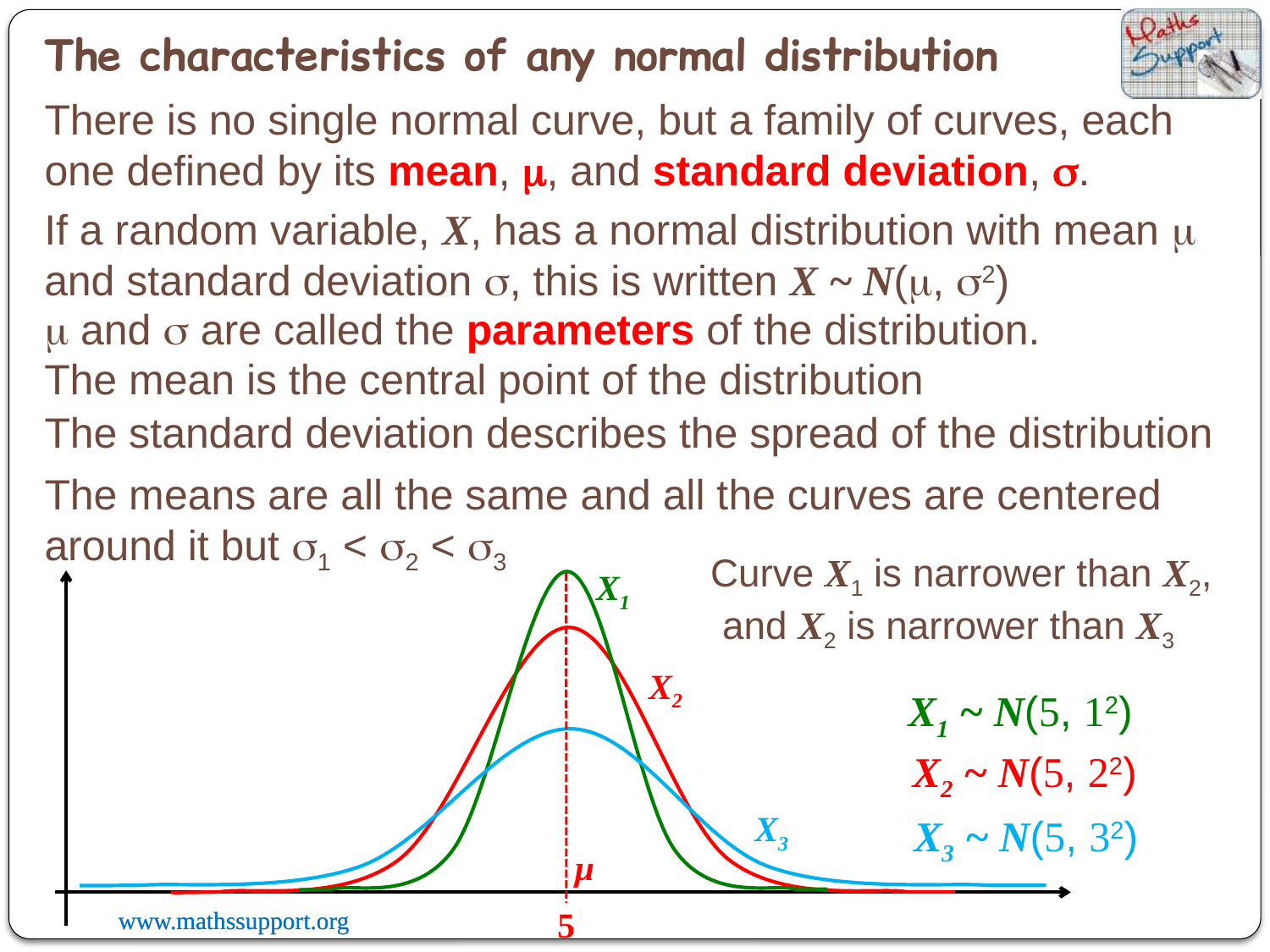

The characteristics of any normal distribution
There is no single normal curve, but a family of curves, each one defined by its mean, μ, and standard deviation, σ.
If a random variable, X, has a normal distribution with mean μ and standard deviation σ, this is written X ~ N(μ, σ2)
μ and σ are called the parameters of the distribution.
The mean is the central point of the distribution
The standard deviation describes the spread of the distribution
The means are all the same and all the curves are centered around it but σ1 < σ2 < σ3
Curve X1 is narrower than X2,
 X1

and X2 is narrower than X3

 X2
X1 ~ N(5, 12)

X2 ~ N(5, 22)
 X3
X3 ~ N(5, 32)
 μ
 5